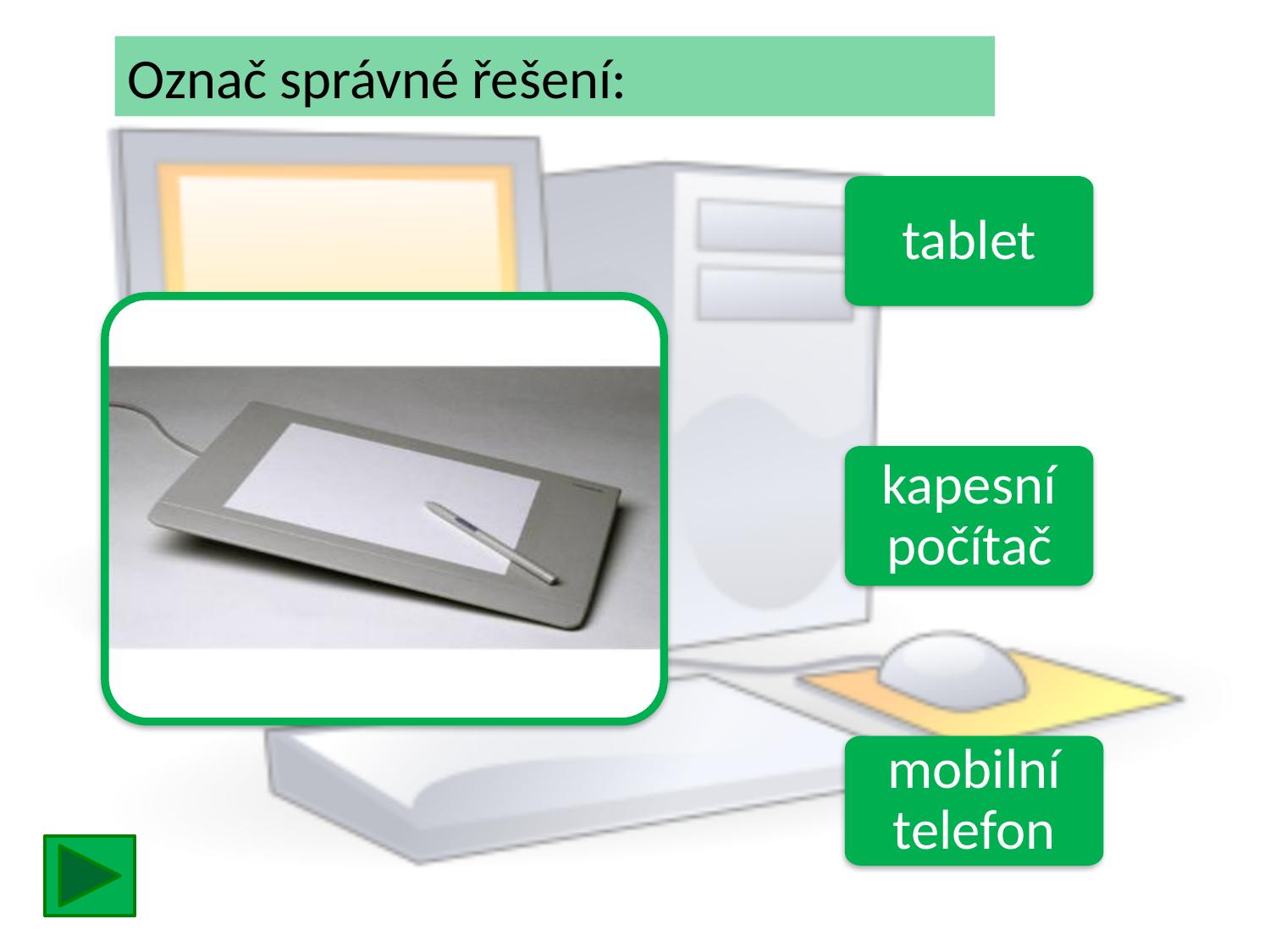

Označ správné řešení:
tablet

kapesní počítač
mobilní telefon